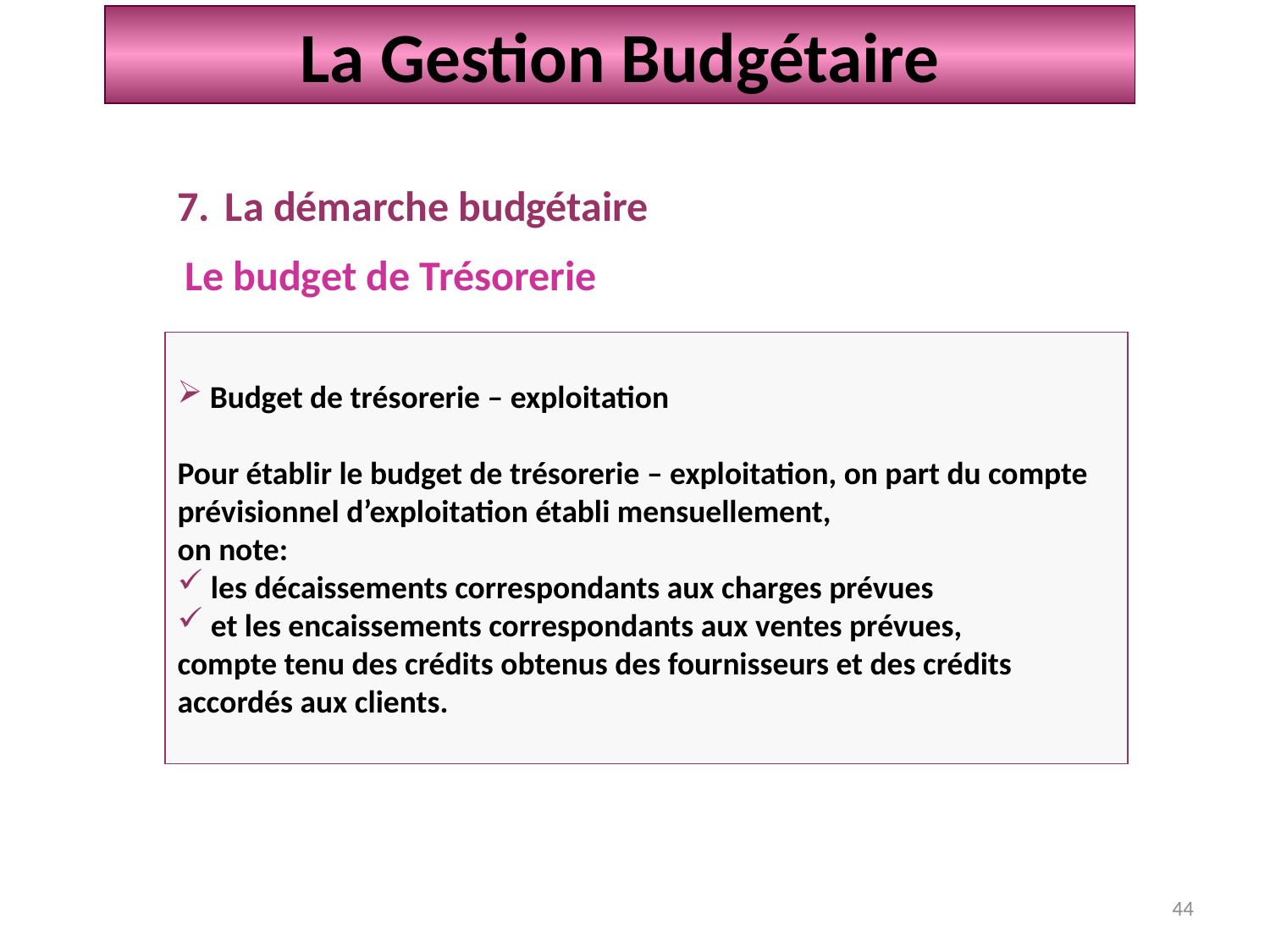

La Gestion Budgétaire
La démarche budgétaire
Le budget de Trésorerie

 Budget de trésorerie – exploitation

Pour établir le budget de trésorerie – exploitation, on part du compte prévisionnel d’exploitation établi mensuellement,
on note:
 les décaissements correspondants aux charges prévues
 et les encaissements correspondants aux ventes prévues,
compte tenu des crédits obtenus des fournisseurs et des crédits accordés aux clients.

44